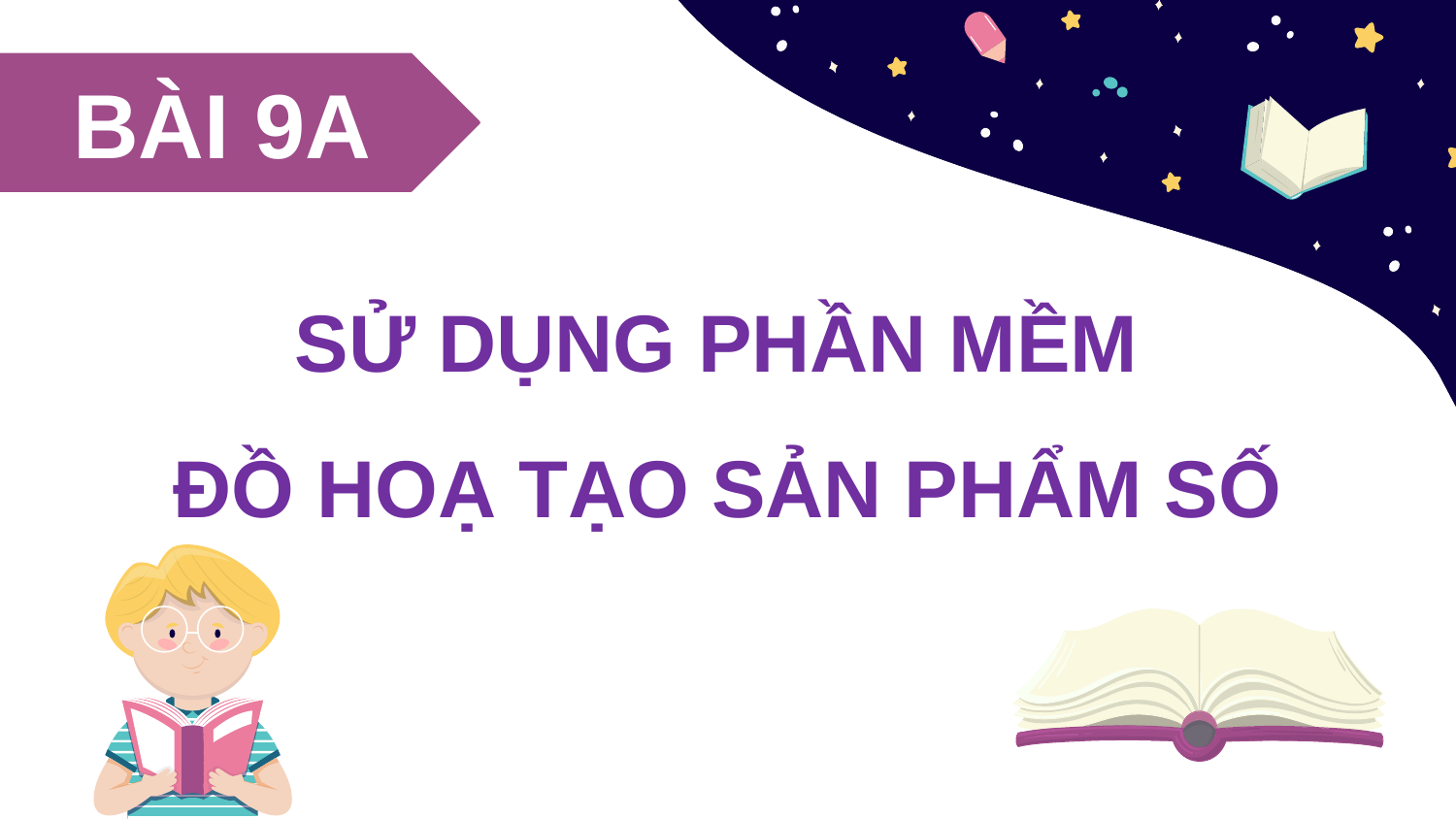

BÀI 9A
SỬ DỤNG PHẦN MỀM
ĐỒ HOẠ TẠO SẢN PHẨM SỐ